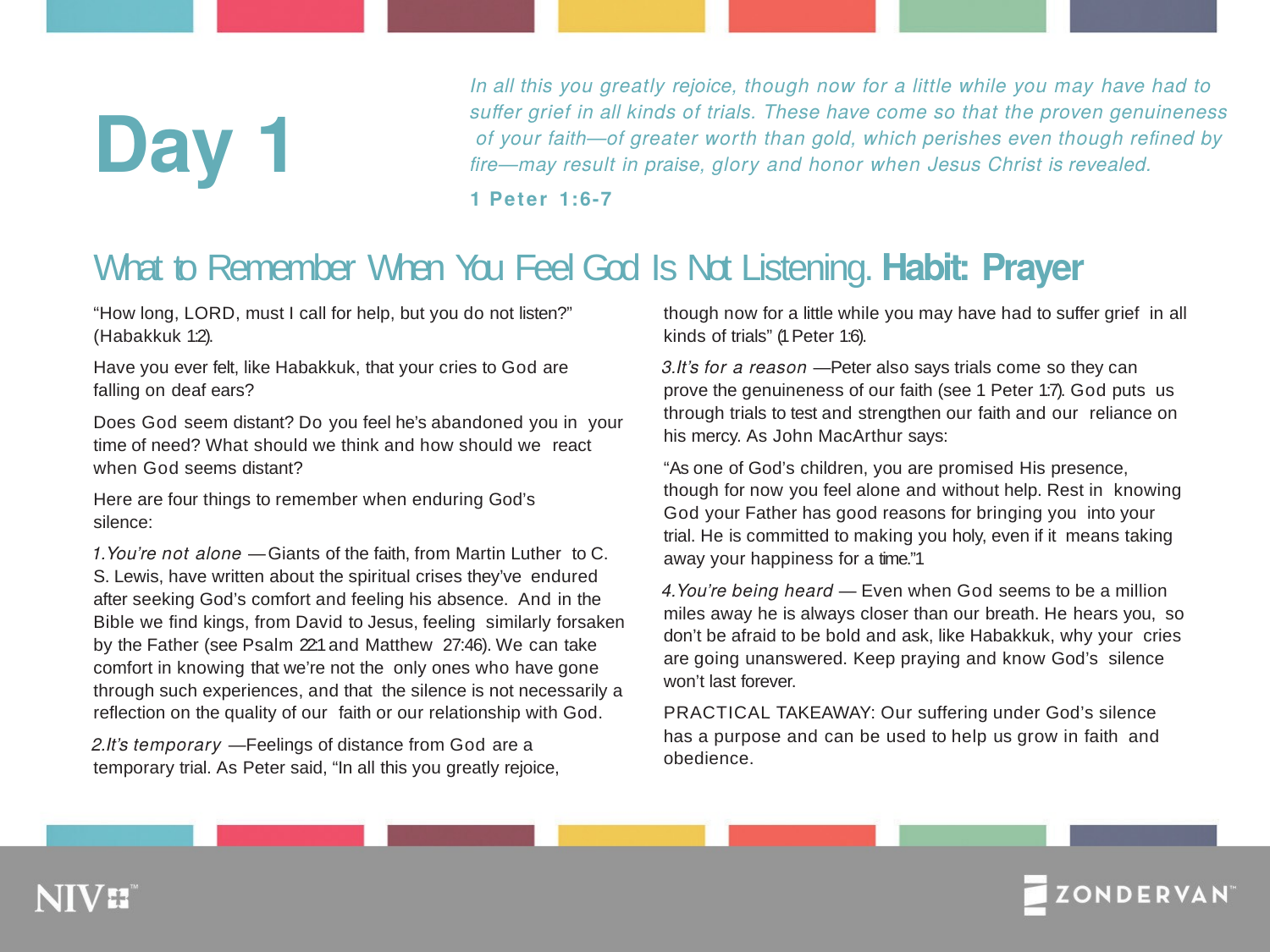

In all this you greatly rejoice, though now for a little while you may have had to  suffer grief in all kinds of trials. These have come so that the proven genuineness  of your faith—of greater worth than gold, which perishes even though refined by  fire—may result in praise, glory and honor when Jesus Christ is revealed.
1   Peter 1:6-7
# Day 1
What  to  Remember  When  You  Feel God  Is Not  Listening. Habit: Prayer
“How long, LORD, must I call for help, but you do not listen?”  (Habakkuk 1:2).
Have you ever felt, like Habakkuk, that your cries to God are  falling on deaf ears?
Does God seem distant? Do you feel he’s abandoned you in  your time of need? What should we think and how should we  react when God seems distant?
Here are four things to remember when enduring God’s  silence:
You’re not alone — Giants of the faith, from Martin Luther  to C. S. Lewis, have written about the spiritual crises they’ve  endured after seeking God’s comfort and feeling his absence.  And in the Bible we find kings, from David to Jesus, feeling  similarly forsaken by the Father (see Psalm 22:1 and Matthew  27:46). We can take comfort in knowing that we’re not the  only ones who have gone through such experiences, and that  the silence is not necessarily a reflection on the quality of our  faith or our relationship with God.
It’s temporary —Feelings of distance from God are a  temporary trial. As Peter said, “In all this you greatly rejoice,
though now for a little while you may have had to suffer grief  in all kinds of trials” (1 Peter 1:6).
It’s for a reason —Peter also says trials come so they can  prove the genuineness of our faith (see 1 Peter 1:7). God puts  us through trials to test and strengthen our faith and our  reliance on his mercy. As John MacArthur says:
“As one of God’s children, you are promised His presence,  though for now you feel alone and without help. Rest in  knowing God your Father has good reasons for bringing you  into your trial. He is committed to making you holy, even if it  means taking away your happiness for a time.”1
You’re being heard — Even when God seems to be a million  miles away he is always closer than our breath. He hears you,  so don’t be afraid to be bold and ask, like Habakkuk, why your  cries are going unanswered. Keep praying and know God’s  silence won’t last forever.
PRACTICAL TAKEAWAY: Our suffering under God’s silence  has a purpose and can be used to help us grow in faith  and obedience.